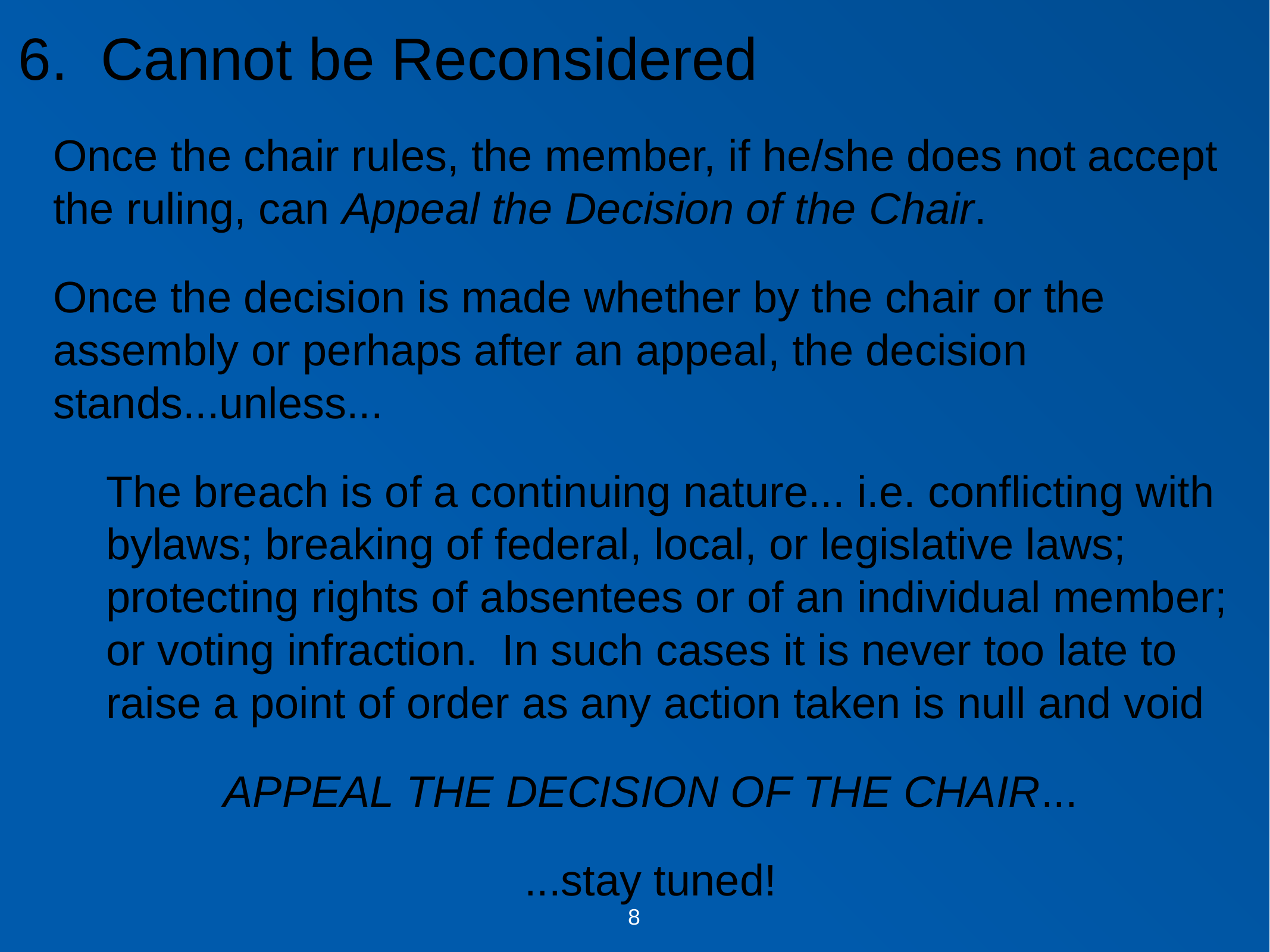

# 6.  Cannot be Reconsidered
Once the chair rules, the member, if he/she does not accept the ruling, can Appeal the Decision of the Chair.
Once the decision is made whether by the chair or the assembly or perhaps after an appeal, the decision stands...unless...
The breach is of a continuing nature... i.e. conflicting with bylaws; breaking of federal, local, or legislative laws; protecting rights of absentees or of an individual member; or voting infraction.  In such cases it is never too late to raise a point of order as any action taken is null and void
APPEAL THE DECISION OF THE CHAIR...
...stay tuned!
8